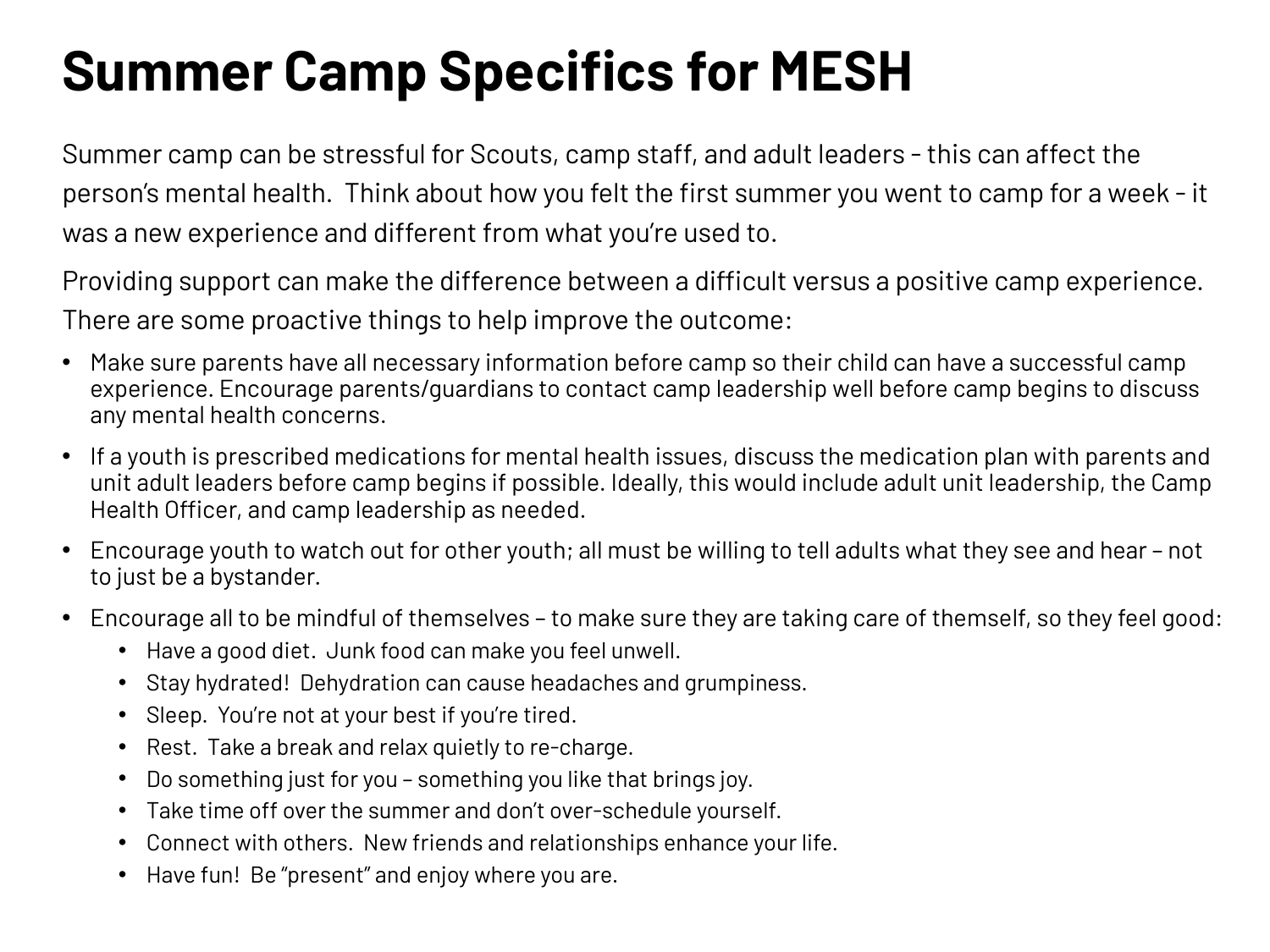

# Summer Camp Specifics for MESH
Summer camp can be stressful for Scouts, camp staff, and adult leaders - this can affect the person’s mental health.  Think about how you felt the first summer you went to camp for a week - it was a new experience and different from what you’re used to.
Providing support can make the difference between a difficult versus a positive camp experience.  There are some proactive things to help improve the outcome:
Make sure parents have all necessary information before camp so their child can have a successful camp experience. Encourage parents/guardians to contact camp leadership well before camp begins to discuss any mental health concerns.
If a youth is prescribed medications for mental health issues, discuss the medication plan with parents and unit adult leaders before camp begins if possible. Ideally, this would include adult unit leadership, the Camp Health Officer, and camp leadership as needed.
Encourage youth to watch out for other youth; all must be willing to tell adults what they see and hear – not to just be a bystander.
Encourage all to be mindful of themselves – to make sure they are taking care of themself, so they feel good:
Have a good diet.  Junk food can make you feel unwell.
Stay hydrated!  Dehydration can cause headaches and grumpiness.
Sleep.  You’re not at your best if you’re tired.
Rest.  Take a break and relax quietly to re-charge.
Do something just for you – something you like that brings joy.
Take time off over the summer and don’t over-schedule yourself.
Connect with others.  New friends and relationships enhance your life.
Have fun!  Be “present” and enjoy where you are.